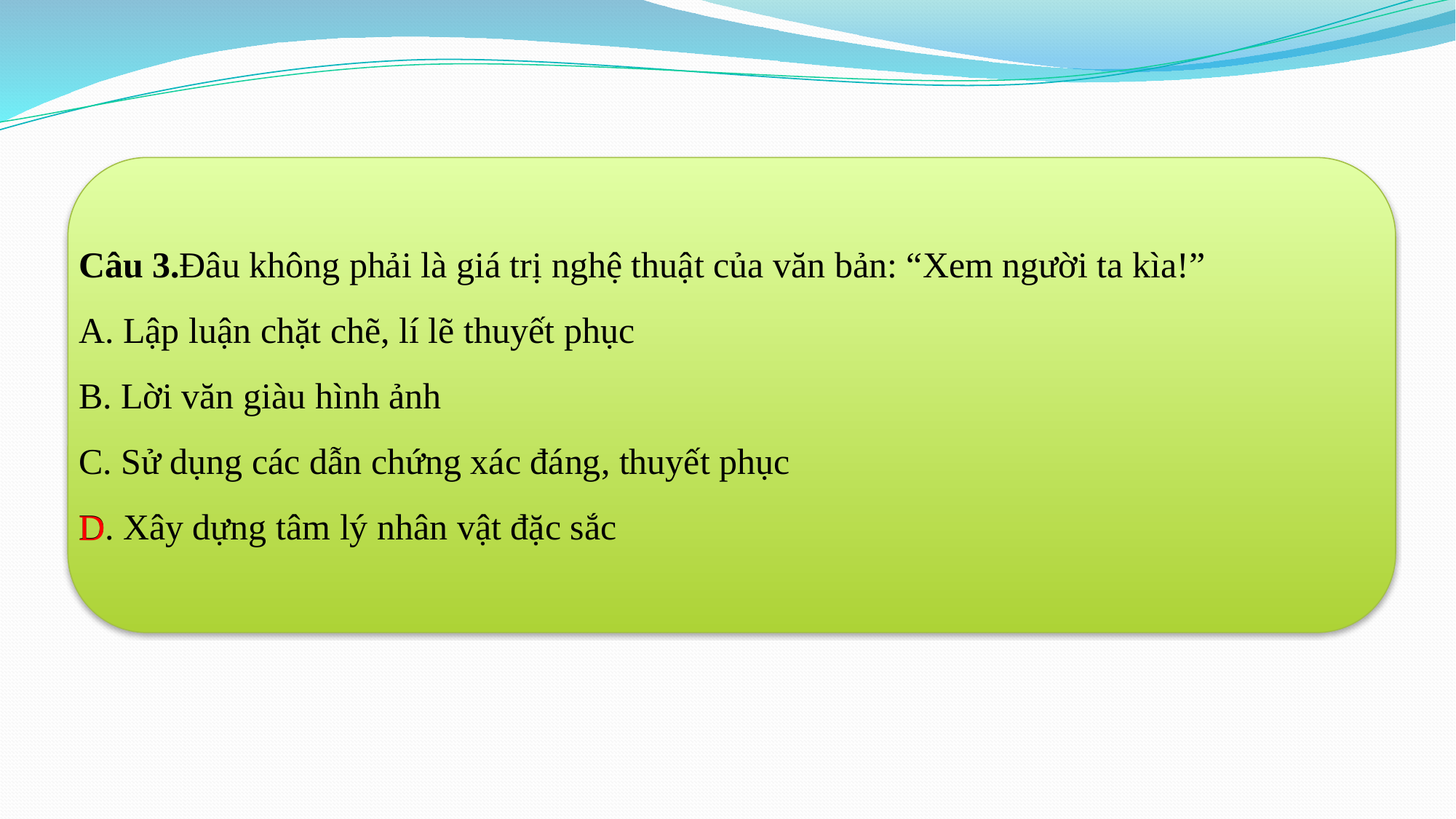

Câu 3.Đâu không phải là giá trị nghệ thuật của văn bản: “Xem người ta kìa!”
A. Lập luận chặt chẽ, lí lẽ thuyết phục
B. Lời văn giàu hình ảnh
C. Sử dụng các dẫn chứng xác đáng, thuyết phục
D. Xây dựng tâm lý nhân vật đặc sắc
D